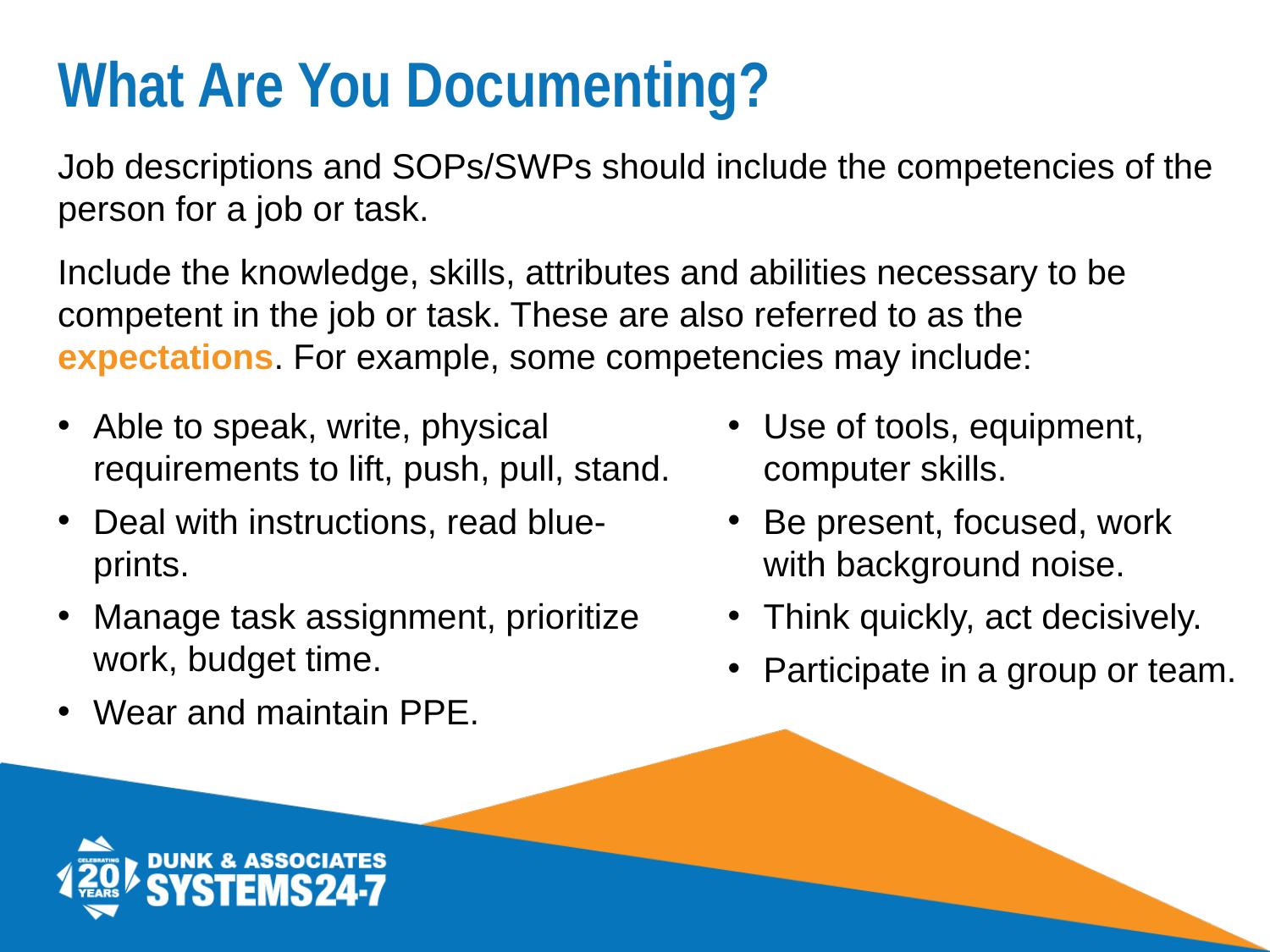

# What Are You Documenting?
Job descriptions and SOPs/SWPs should include the competencies of the person for a job or task.
Include the knowledge, skills, attributes and abilities necessary to be competent in the job or task. These are also referred to as the expectations. For example, some competencies may include:
Use of tools, equipment, computer skills.
Be present, focused, work with background noise.
Think quickly, act decisively.
Participate in a group or team.
Able to speak, write, physical requirements to lift, push, pull, stand.
Deal with instructions, read blue-prints.
Manage task assignment, prioritize work, budget time.
Wear and maintain PPE.